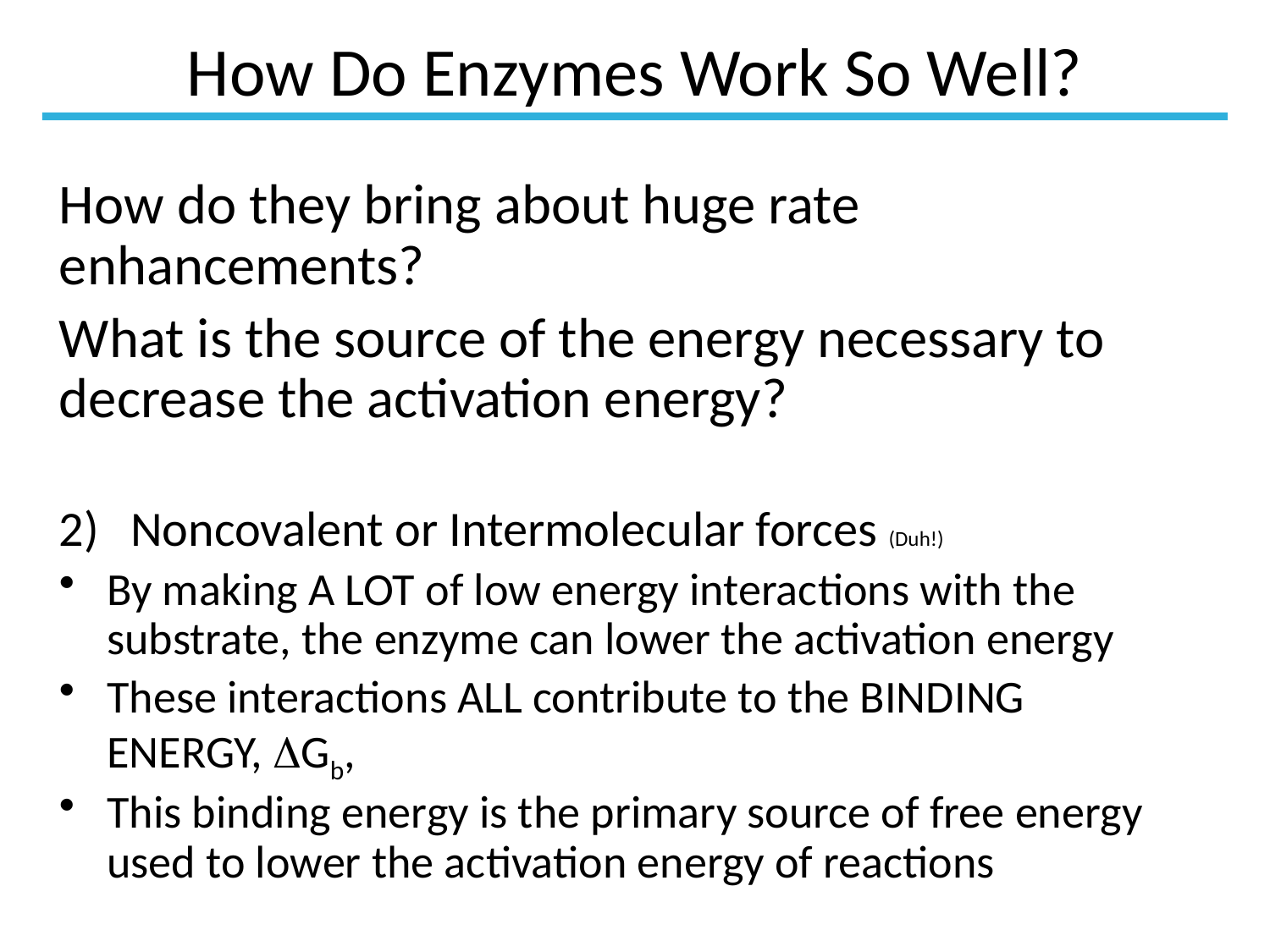

# How Do Enzymes Work So Well?

How do they bring about huge rate enhancements?
What is the source of the energy necessary to decrease the activation energy?

Noncovalent or Intermolecular forces (Duh!)
By making A LOT of low energy interactions with the substrate, the enzyme can lower the activation energy
These interactions ALL contribute to the BINDING ENERGY, ΔGb,
This binding energy is the primary source of free energy used to lower the activation energy of reactions